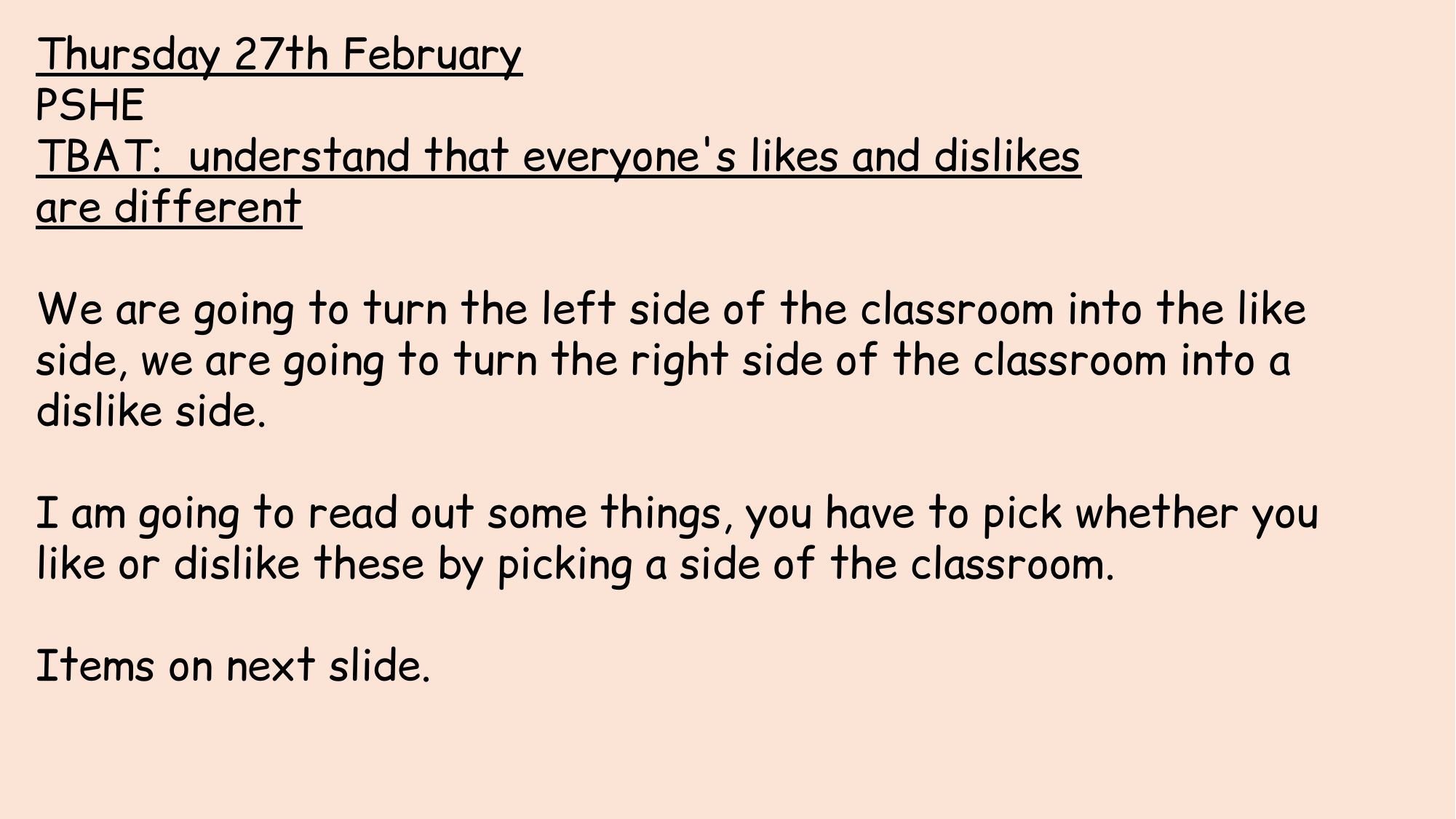

Thursday 27th February
PSHE
TBAT:  understand that everyone's likes and dislikes are different

We are going to turn the left side of the classroom into the like side, we are going to turn the right side of the classroom into a dislike side.

I am going to read out some things, you have to pick whether you like or dislike these by picking a side of the classroom.

Items on next slide.